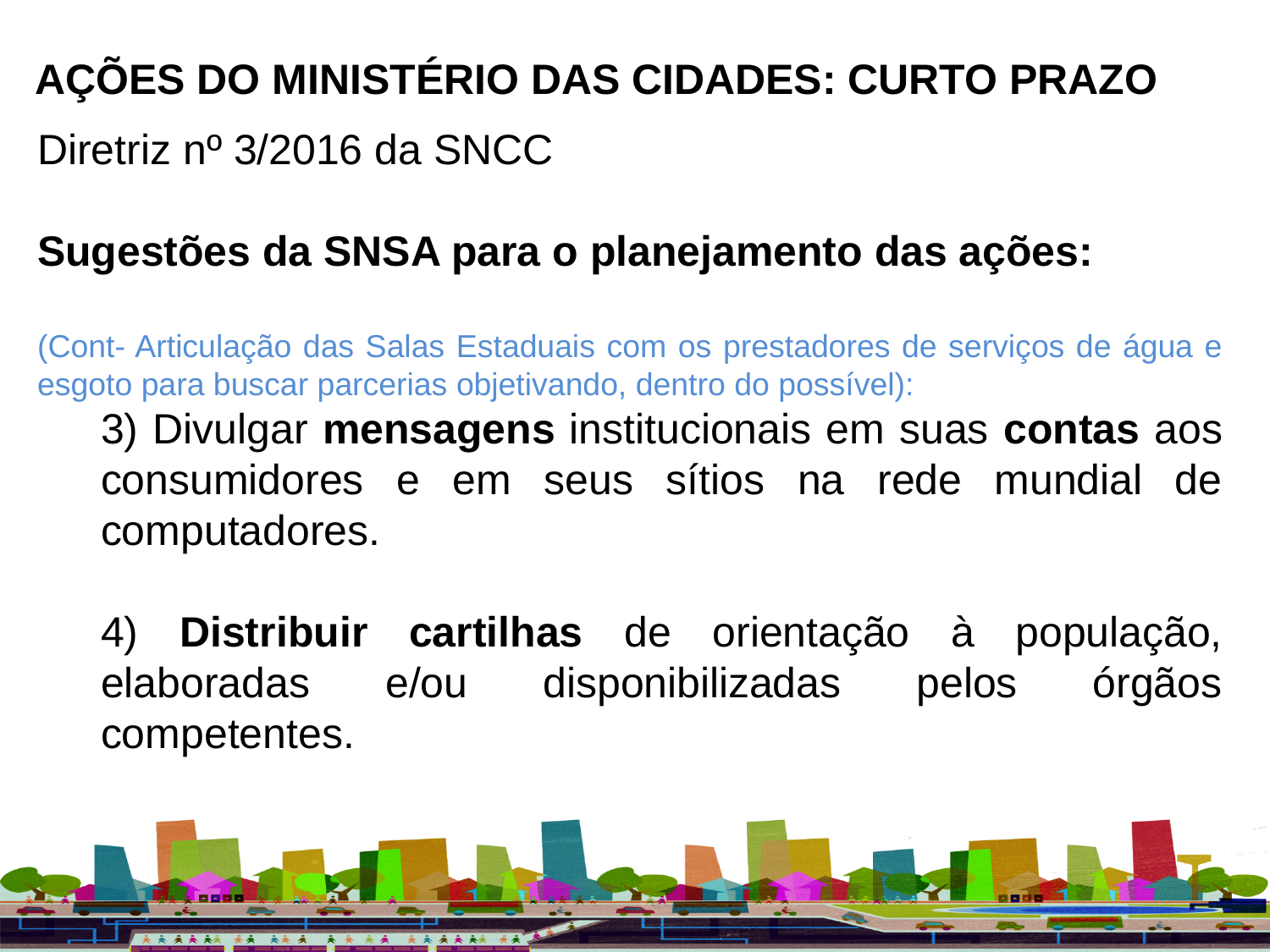

AÇÕES DO MINISTÉRIO DAS CIDADES: CURTO PRAZO

Diretriz nº 3/2016 da SNCC

Sugestões da SNSA para o planejamento das ações:

(Cont- Articulação das Salas Estaduais com os prestadores de serviços de água e esgoto para buscar parcerias objetivando, dentro do possível):
3) Divulgar mensagens institucionais em suas contas aos consumidores e em seus sítios na rede mundial de computadores.

4) Distribuir cartilhas de orientação à população, elaboradas e/ou disponibilizadas pelos órgãos competentes.